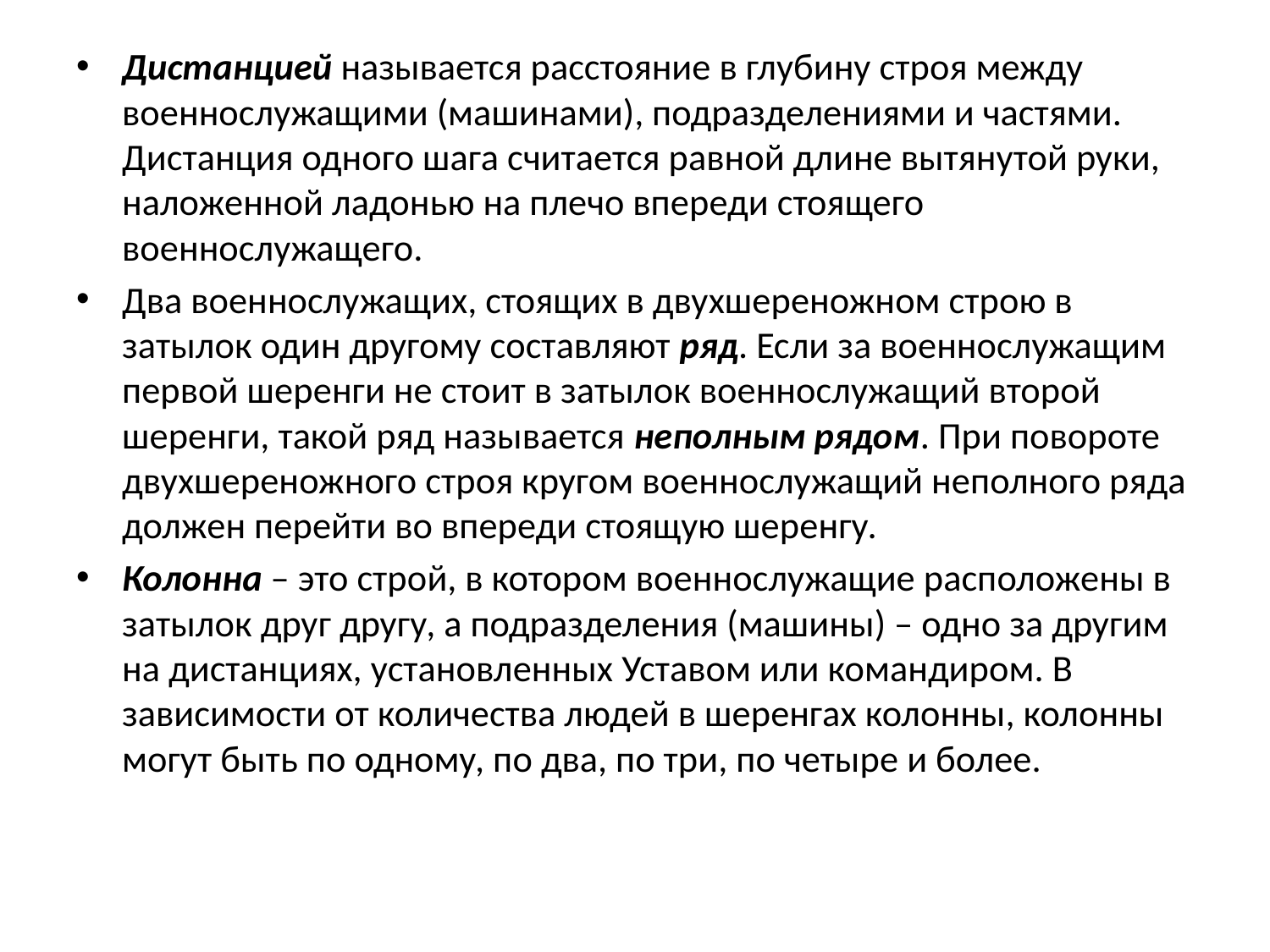

Дистанцией называется расстояние в глубину строя между военнослужащими (машинами), подразделениями и частями. Дистанция одного шага считается равной длине вытянутой руки, наложенной ладонью на плечо впереди стоящего военнослужащего.
Два военнослужащих, стоящих в двухшереножном строю в затылок один другому составляют ряд. Если за военнослужащим первой шеренги не стоит в затылок военнослужащий второй шеренги, такой ряд называется неполным рядом. При повороте двухшереножного строя кругом военнослужащий неполного ряда должен перейти во впереди стоящую шеренгу.
Колонна – это строй, в котором военнослужащие расположены в затылок друг другу, а подразделения (машины) – одно за другим на дистанциях, установленных Уставом или командиром. В зависимости от количества людей в шеренгах колонны, колонны могут быть по одному, по два, по три, по четыре и более.

#